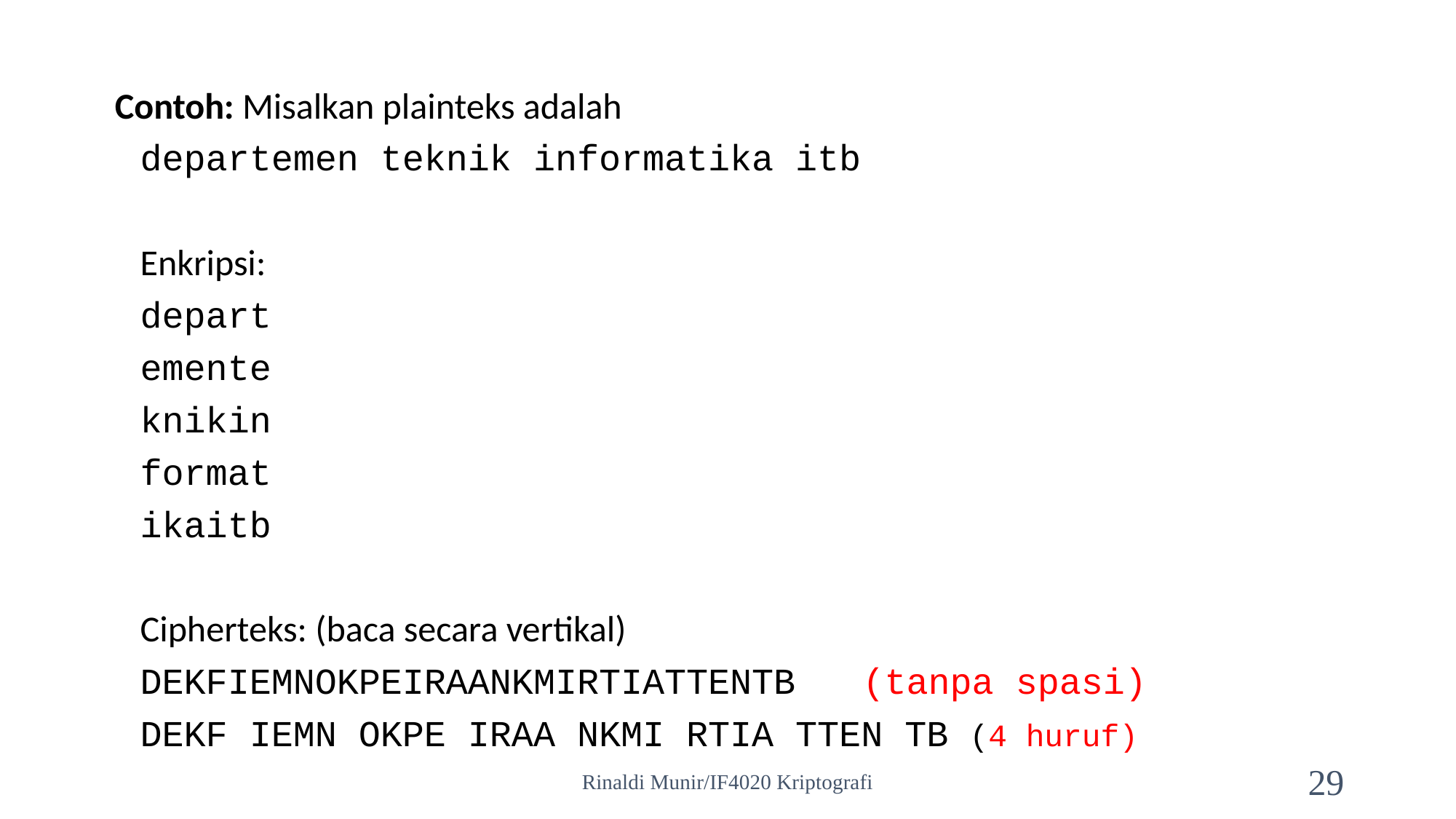

Contoh: Misalkan plainteks adalah
		departemen teknik informatika itb

	Enkripsi:
 		depart
		emente
		knikin
		format
		ikaitb

	Cipherteks: (baca secara vertikal)
 	DEKFIEMNOKPEIRAANKMIRTIATTENTB	   (tanpa spasi)
	DEKF IEMN OKPE IRAA NKMI RTIA TTEN TB (4 huruf)
Rinaldi Munir/IF4020 Kriptografi
29